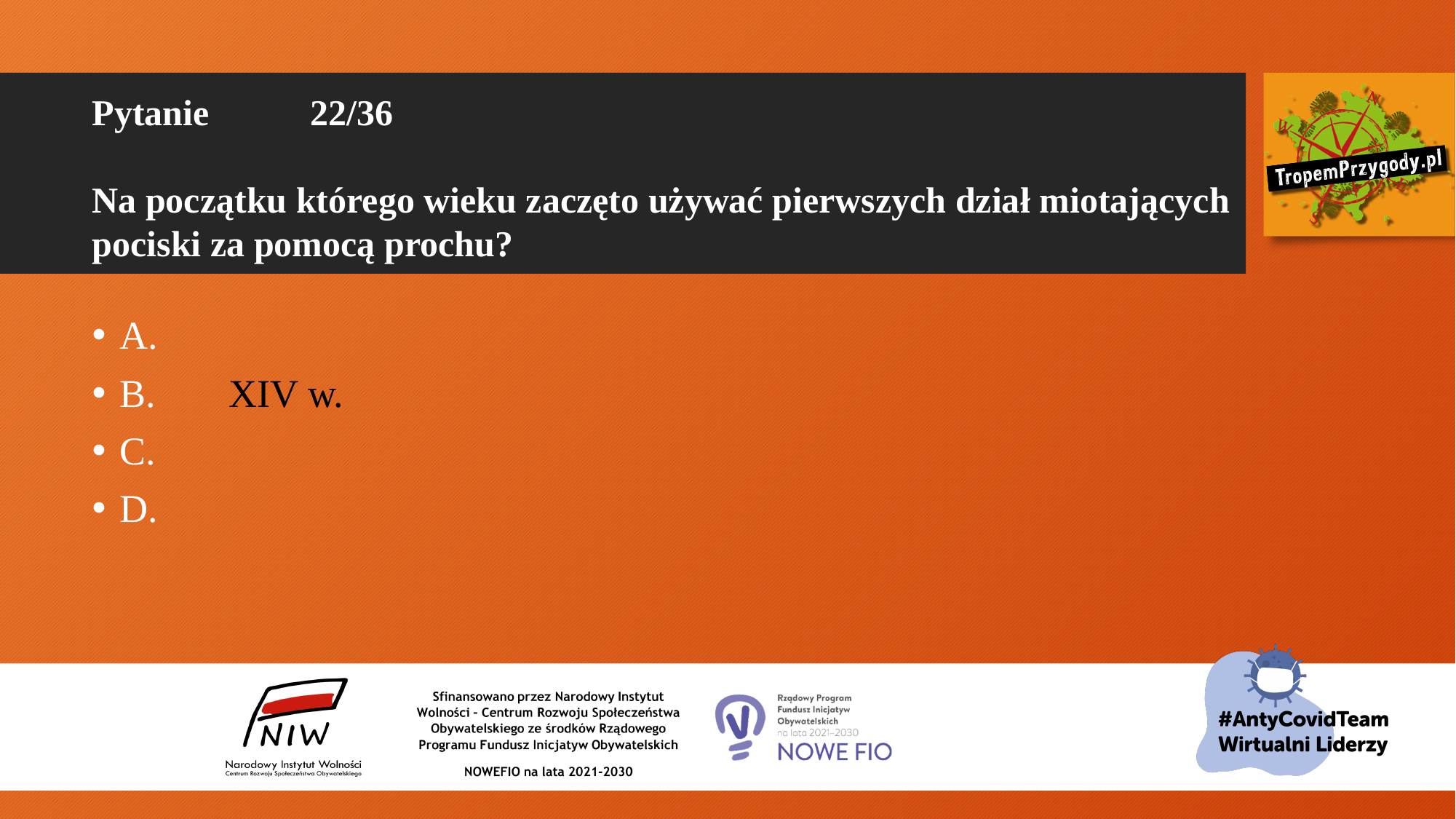

# Pytanie 	22/36 Na początku którego wieku zaczęto używać pierwszych dział miotających pociski za pomocą prochu?
A.
B.	XIV w.
C.
D.